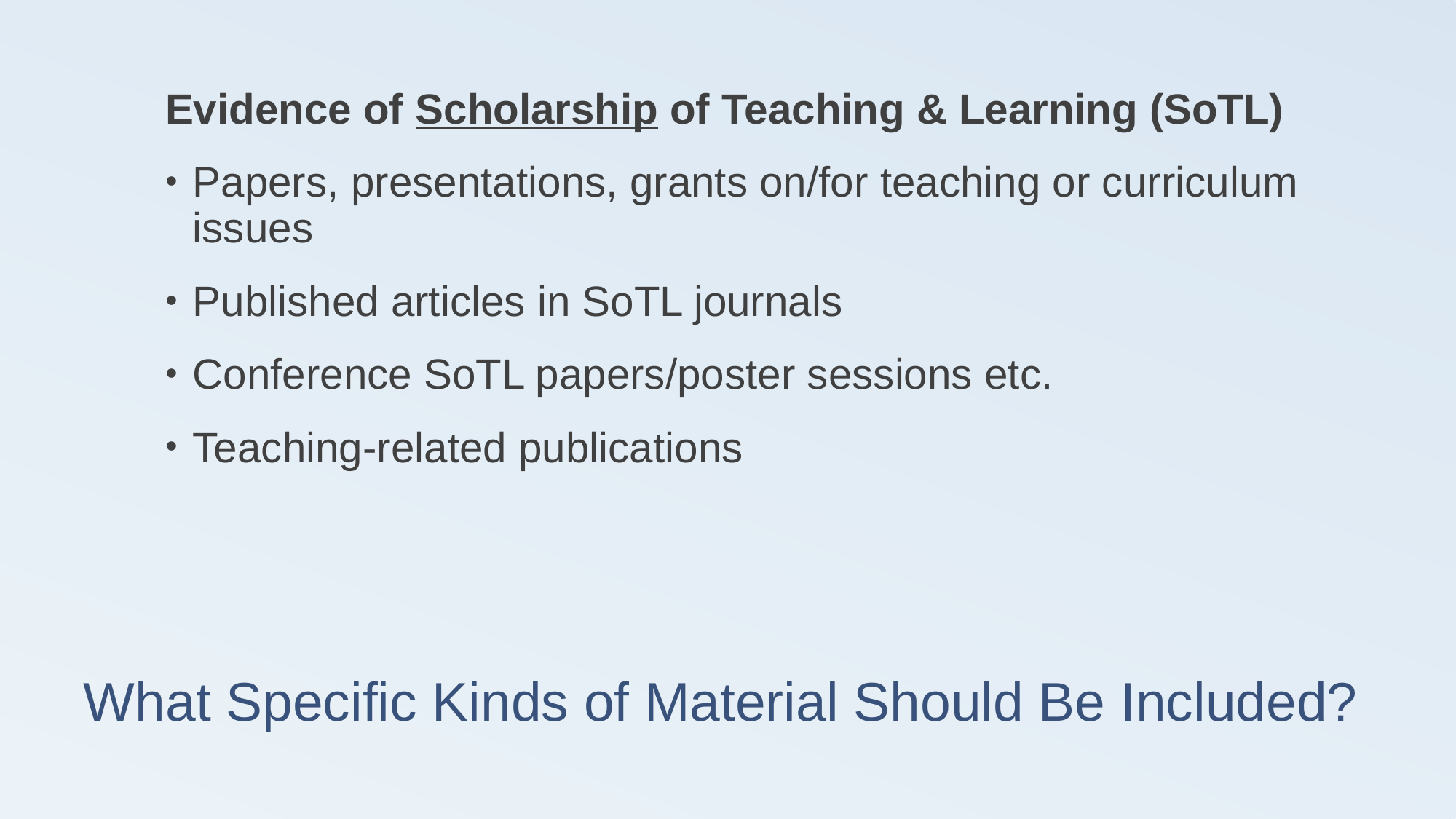

Evidence of Scholarship of Teaching & Learning (SoTL)
Papers, presentations, grants on/for teaching or curriculum issues
Published articles in SoTL journals
Conference SoTL papers/poster sessions etc.
Teaching-related publications

# What Specific Kinds of Material Should Be Included?